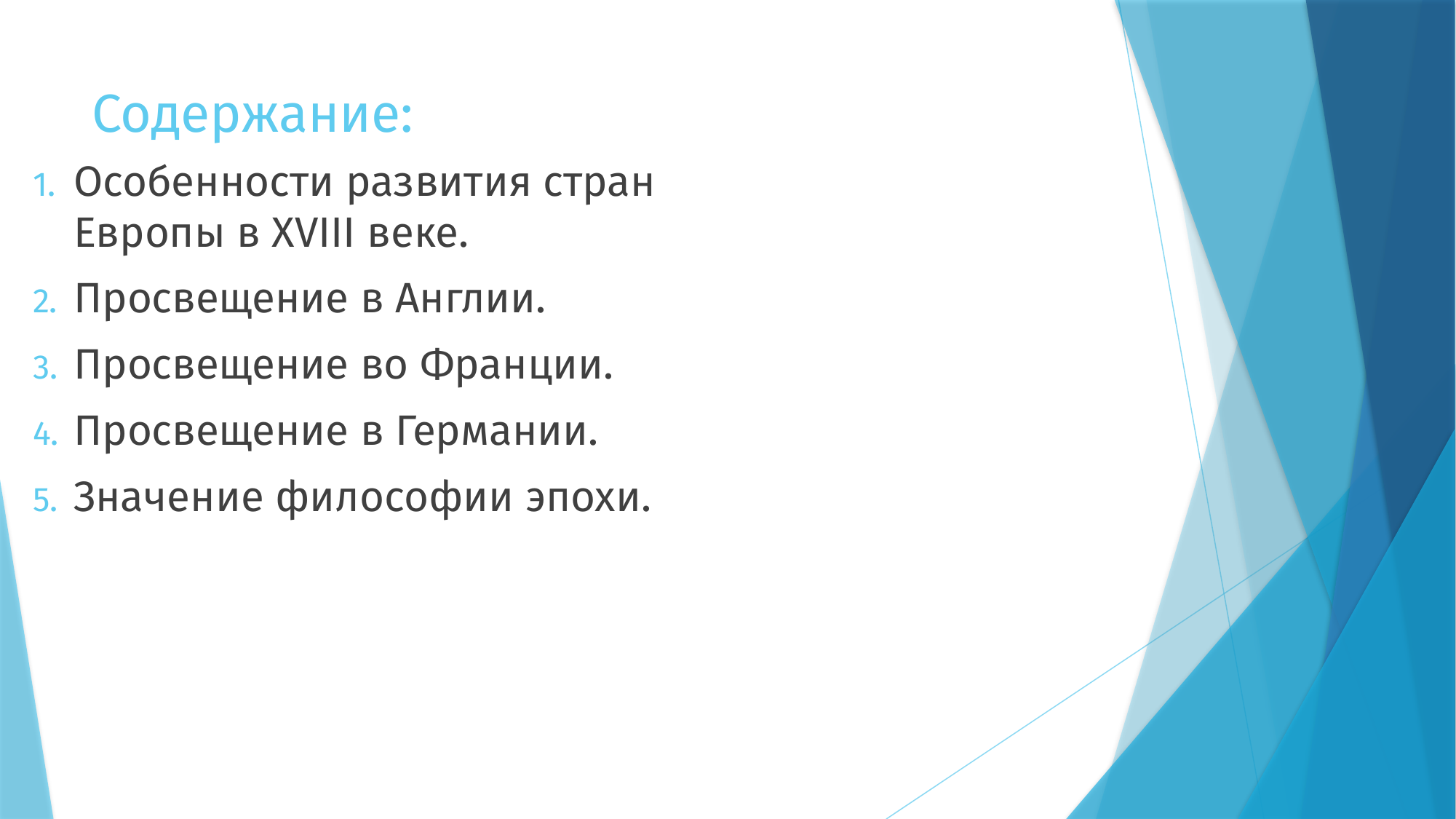

# Содержание:
Особенности развития стран Европы в XVIII веке.
Просвещение в Англии.
Просвещение во Франции.
Просвещение в Германии.
Значение философии эпохи.